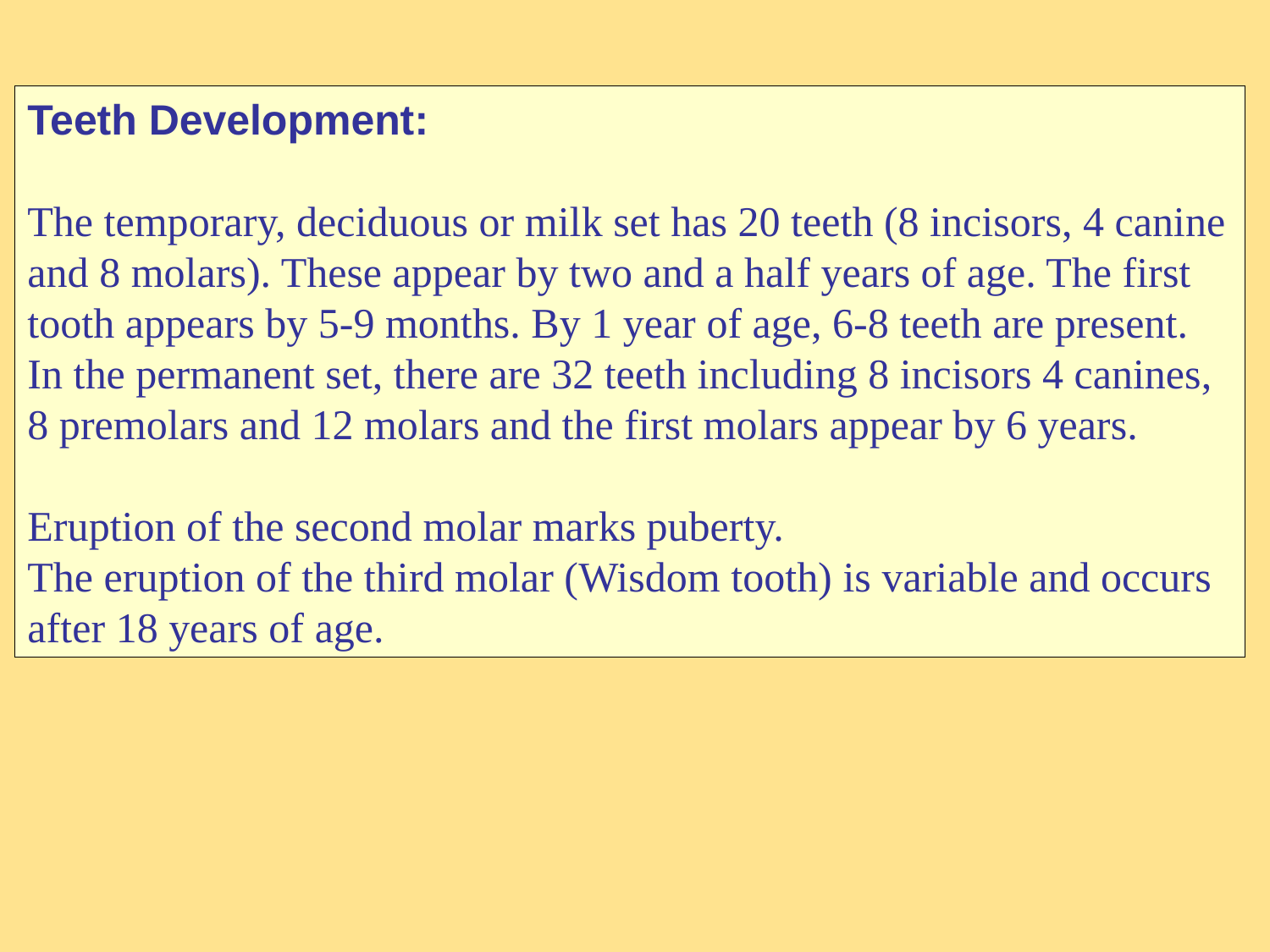

Teeth Development:

The temporary, deciduous or milk set has 20 teeth (8 incisors, 4 canine and 8 molars). These appear by two and a half years of age. The first tooth appears by 5-9 months. By 1 year of age, 6-8 teeth are present. In the permanent set, there are 32 teeth including 8 incisors 4 canines, 8 premolars and 12 molars and the first molars appear by 6 years.

Eruption of the second molar marks puberty.
The eruption of the third molar (Wisdom tooth) is variable and occurs after 18 years of age.